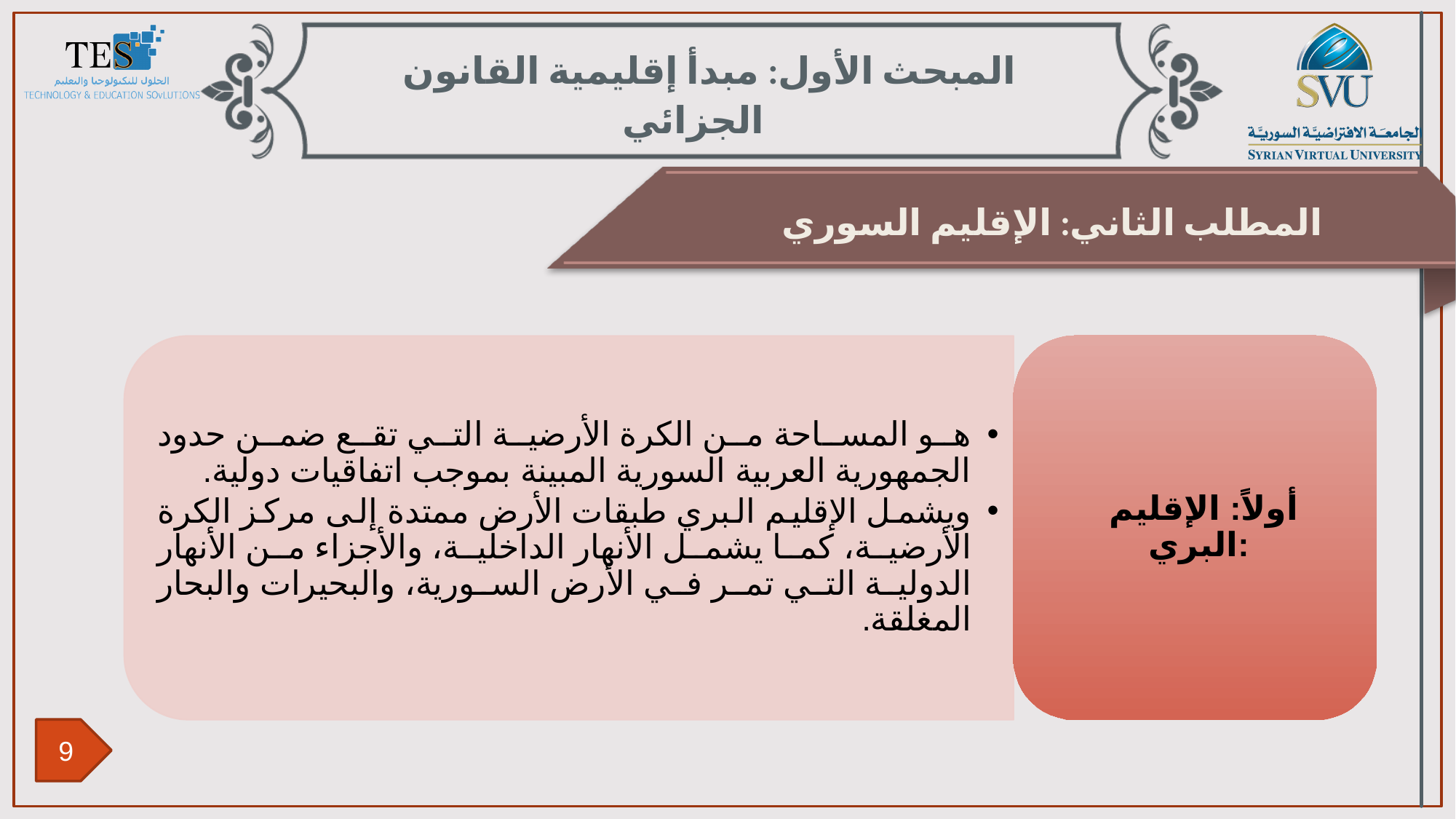

المبحث الأول: مبدأ إقليمية القانون الجزائي
المطلب الثاني: الإقليم السوري
هو المساحة من الكرة الأرضية التي تقع ضمن حدود الجمهورية العربية السورية المبينة بموجب اتفاقيات دولية.
ويشمل الإقليم البري طبقات الأرض ممتدة إلى مركز الكرة الأرضية، كما يشمل الأنهار الداخلية، والأجزاء من الأنهار الدولية التي تمر في الأرض السورية، والبحيرات والبحار المغلقة.
أولاً: الإقليم البري: